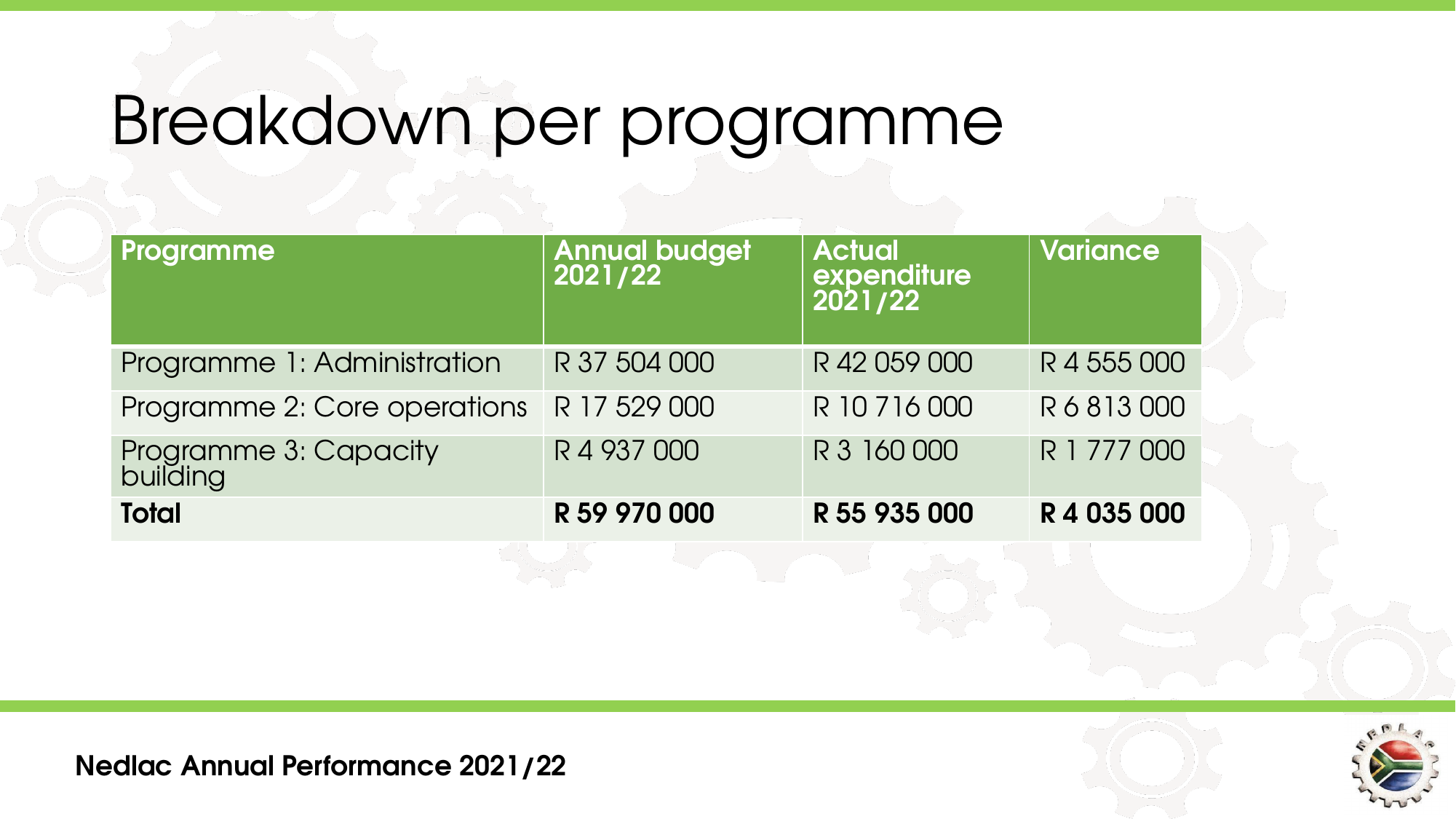

# Breakdown per programme
| Programme | Annual budget 2021/22 | Actual expenditure 2021/22 | Variance |
| --- | --- | --- | --- |
| Programme 1: Administration | R 37 504 000 | R 42 059 000 | R 4 555 000 |
| Programme 2: Core operations | R 17 529 000 | R 10 716 000 | R 6 813 000 |
| Programme 3: Capacity building | R 4 937 000 | R 3 160 000 | R 1 777 000 |
| Total | R 59 970 000 | R 55 935 000 | R 4 035 000 |